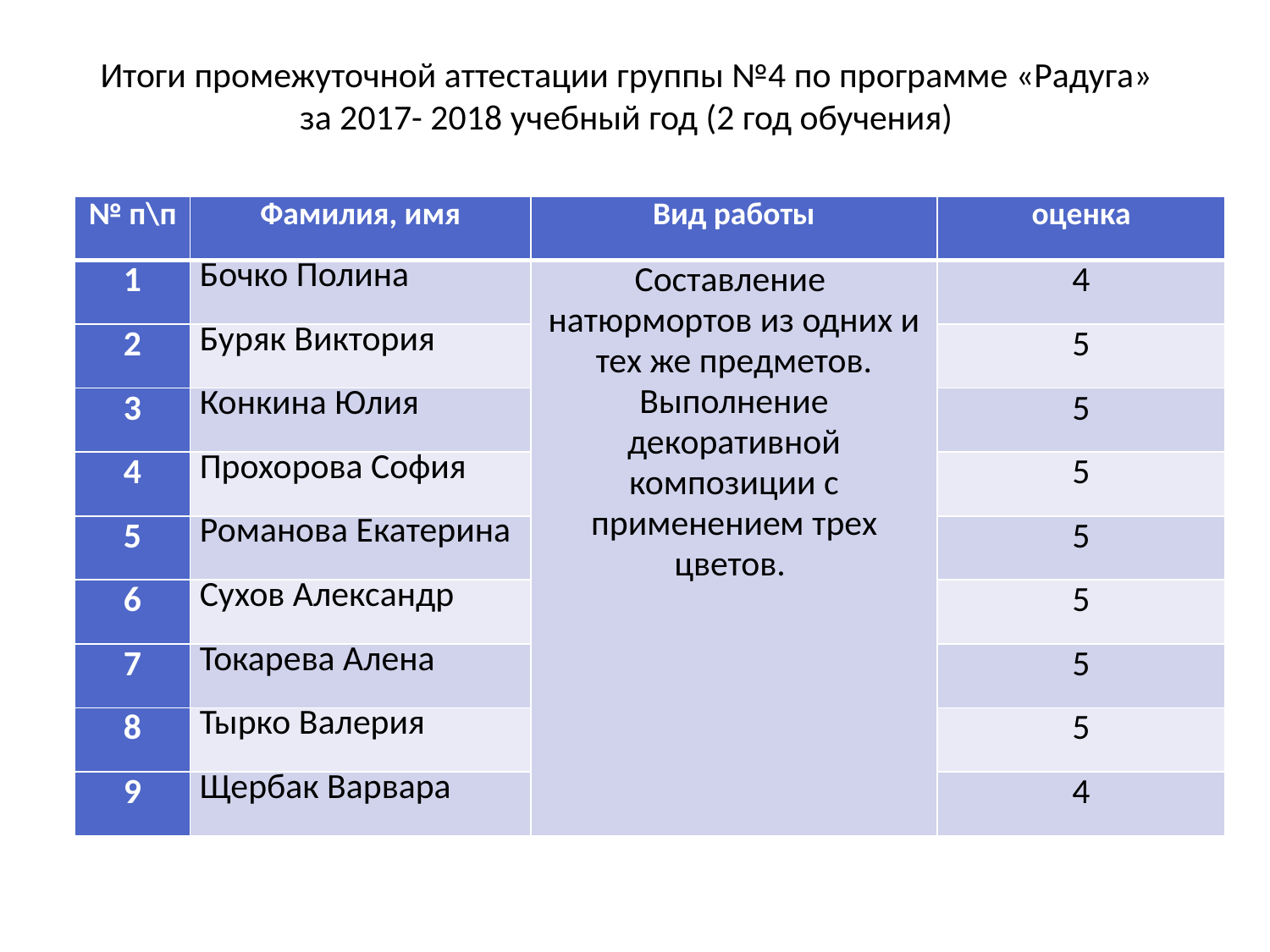

# Итоги промежуточной аттестации группы №4 по программе «Радуга» за 2017- 2018 учебный год (2 год обучения)
| № п\п | Фамилия, имя | Вид работы | оценка |
| --- | --- | --- | --- |
| 1 | Бочко Полина | Составление натюрмортов из одних и тех же предметов. Выполнение декоративной композиции с применением трех цветов. | 4 |
| 2 | Буряк Виктория |  | 5 |
| 3 | Конкина Юлия |  | 5 |
| 4 | Прохорова София |  | 5 |
| 5 | Романова Екатерина |  | 5 |
| 6 | Сухов Александр |  | 5 |
| 7 | Токарева Алена |  | 5 |
| 8 | Тырко Валерия |  | 5 |
| 9 | Щербак Варвара |  | 4 |